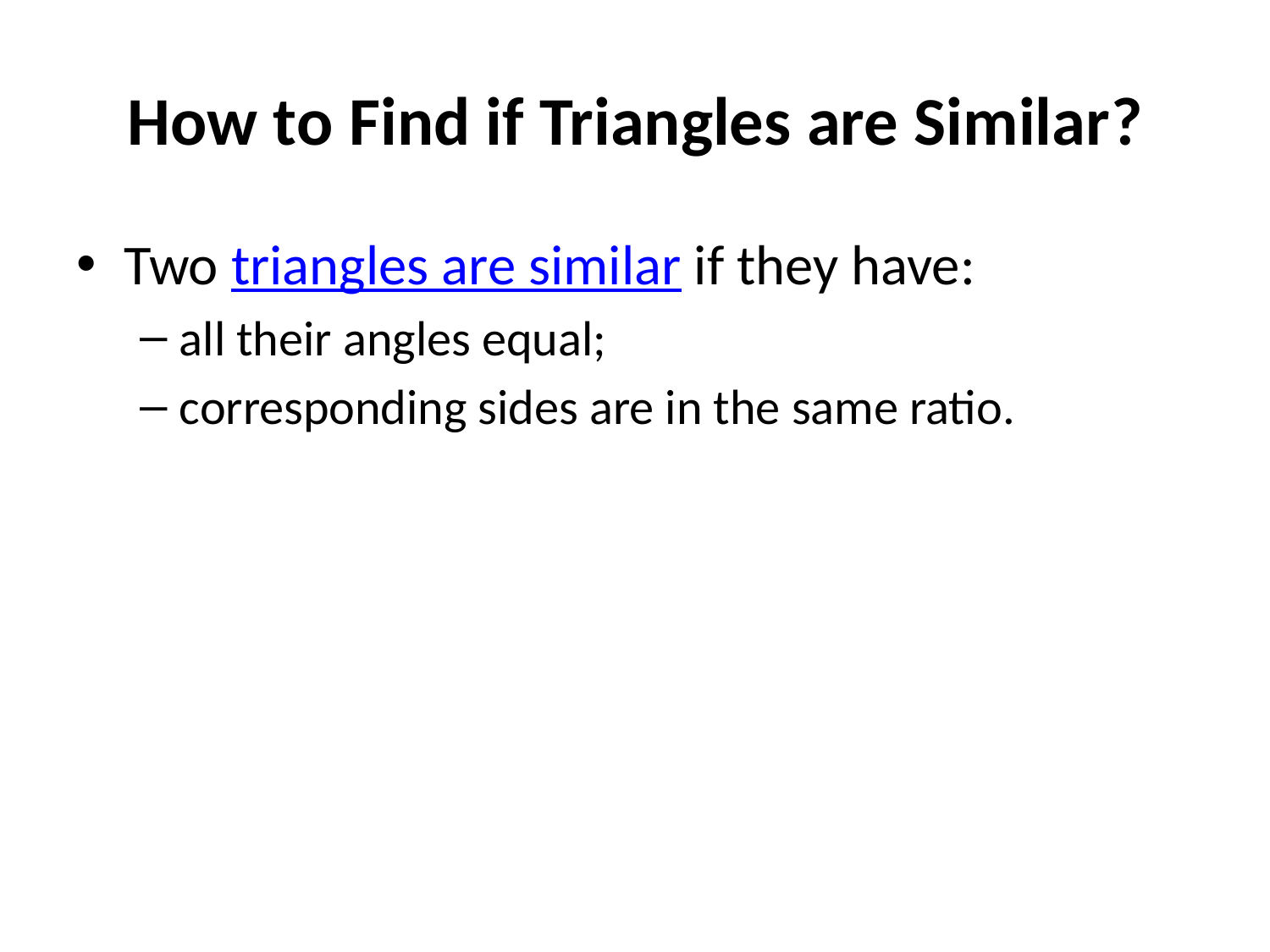

# How to Find if Triangles are Similar?
Two triangles are similar if they have:
all their angles equal;
corresponding sides are in the same ratio.